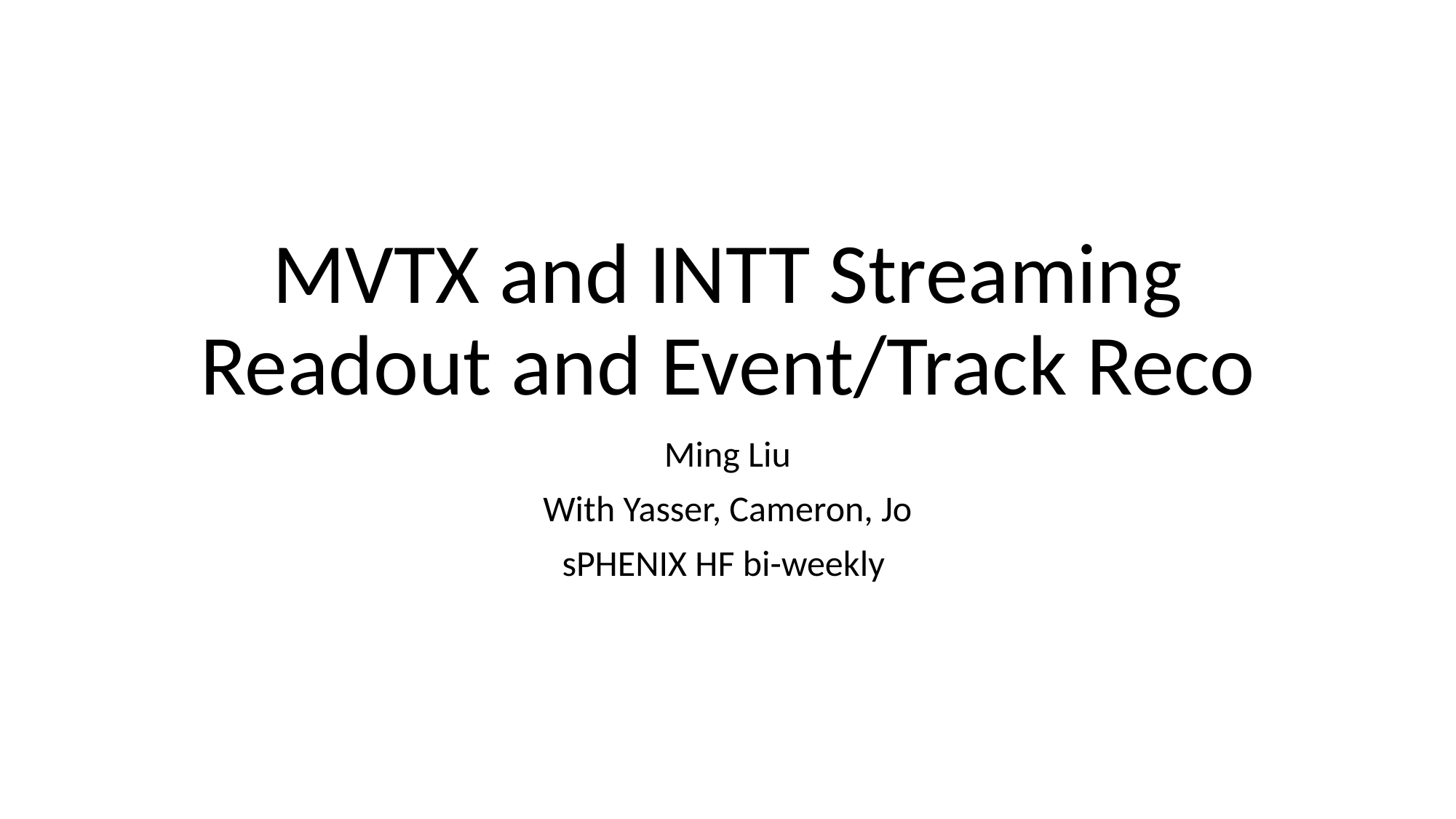

# MVTX and INTT Streaming Readout and Event/Track Reco
Ming Liu
With Yasser, Cameron, Jo
sPHENIX HF bi-weekly